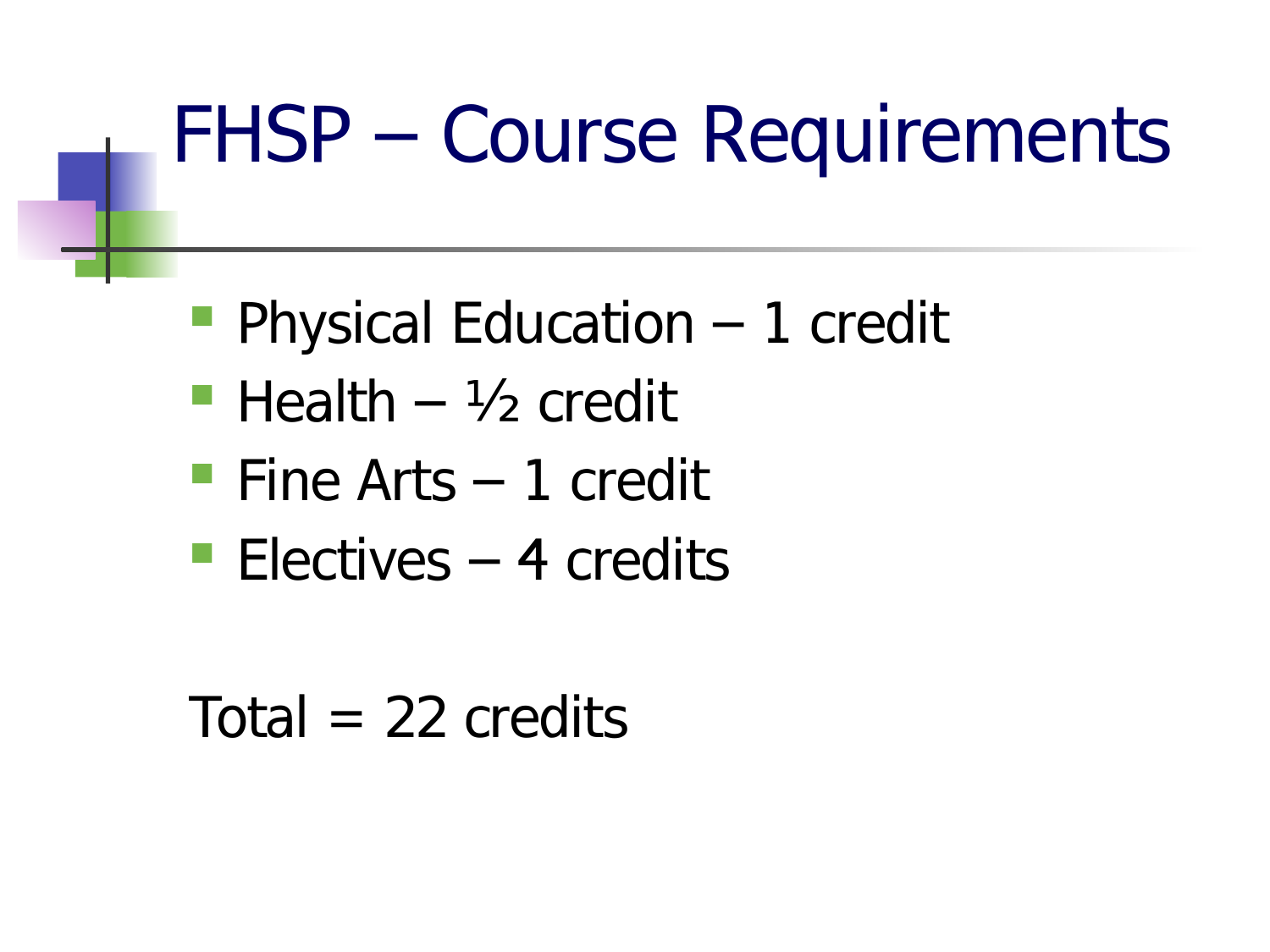

# FHSP – Course Requirements
Physical Education – 1 credit
Health – ½ credit
Fine Arts – 1 credit
Electives – 4 credits

Total = 22 credits